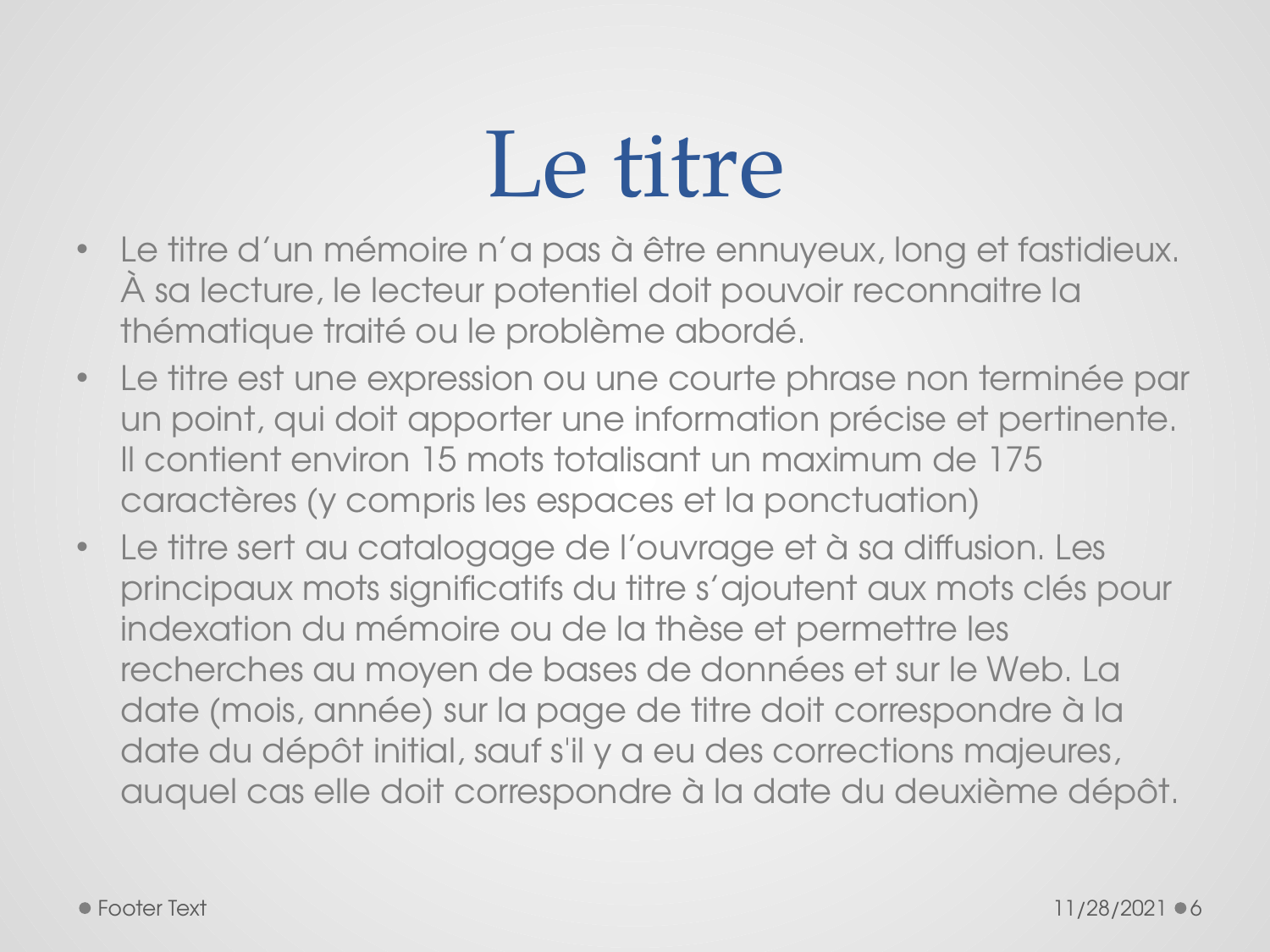

# Le titre
Le titre d’un mémoire n’a pas à être ennuyeux, long et fastidieux. À sa lecture, le lecteur potentiel doit pouvoir reconnaitre la thématique traité ou le problème abordé.
Le titre est une expression ou une courte phrase non terminée par un point, qui doit apporter une information précise et pertinente. Il contient environ 15 mots totalisant un maximum de 175 caractères (y compris les espaces et la ponctuation)
Le titre sert au catalogage de l’ouvrage et à sa diffusion. Les principaux mots significatifs du titre s’ajoutent aux mots clés pour indexation du mémoire ou de la thèse et permettre les recherches au moyen de bases de données et sur le Web. La date (mois, année) sur la page de titre doit correspondre à la date du dépôt initial, sauf s'il y a eu des corrections majeures, auquel cas elle doit correspondre à la date du deuxième dépôt.

Footer Text
11/28/2021
6